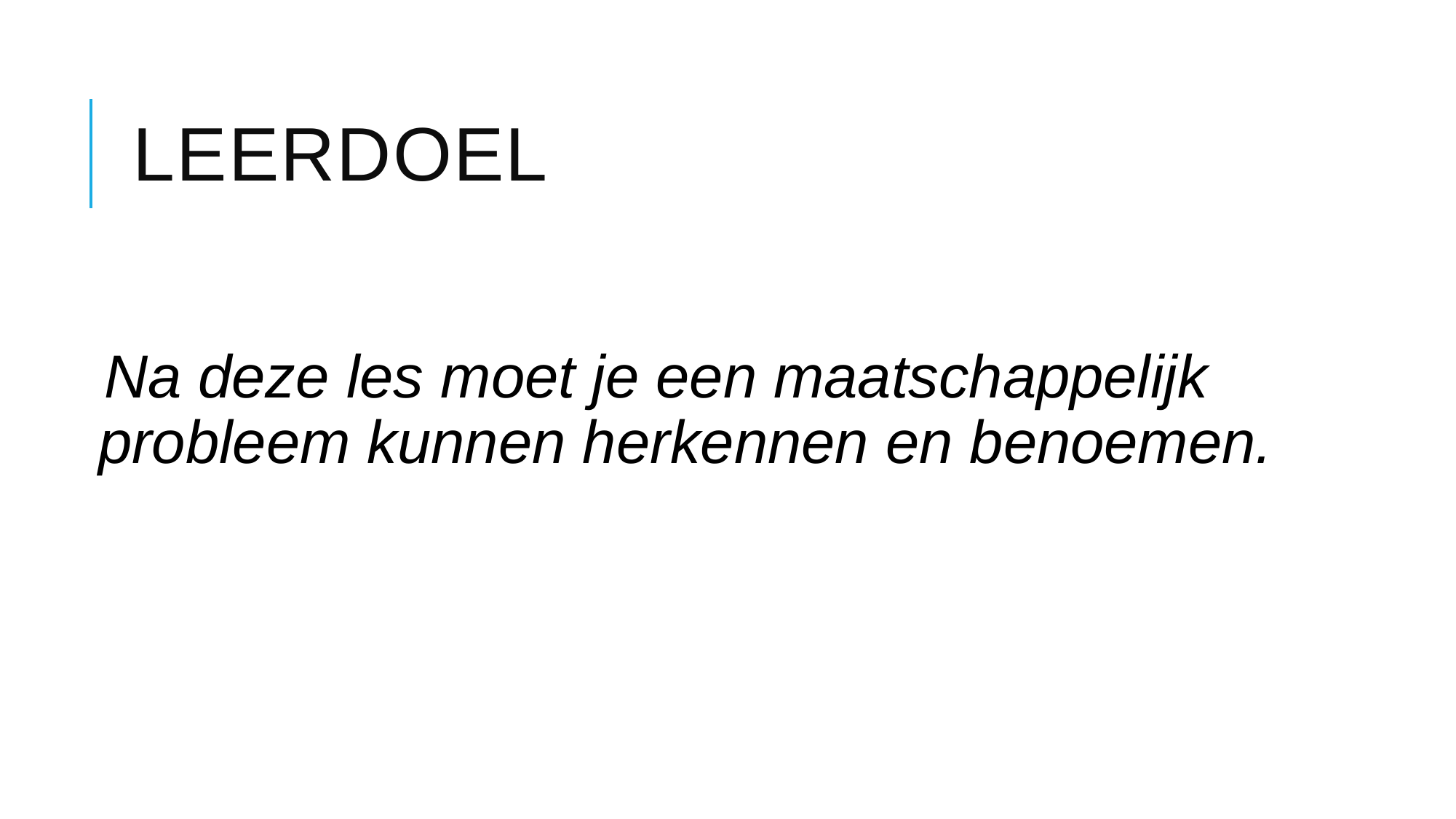

# Leerdoel

Na deze les moet je een maatschappelijk probleem kunnen herkennen en benoemen.